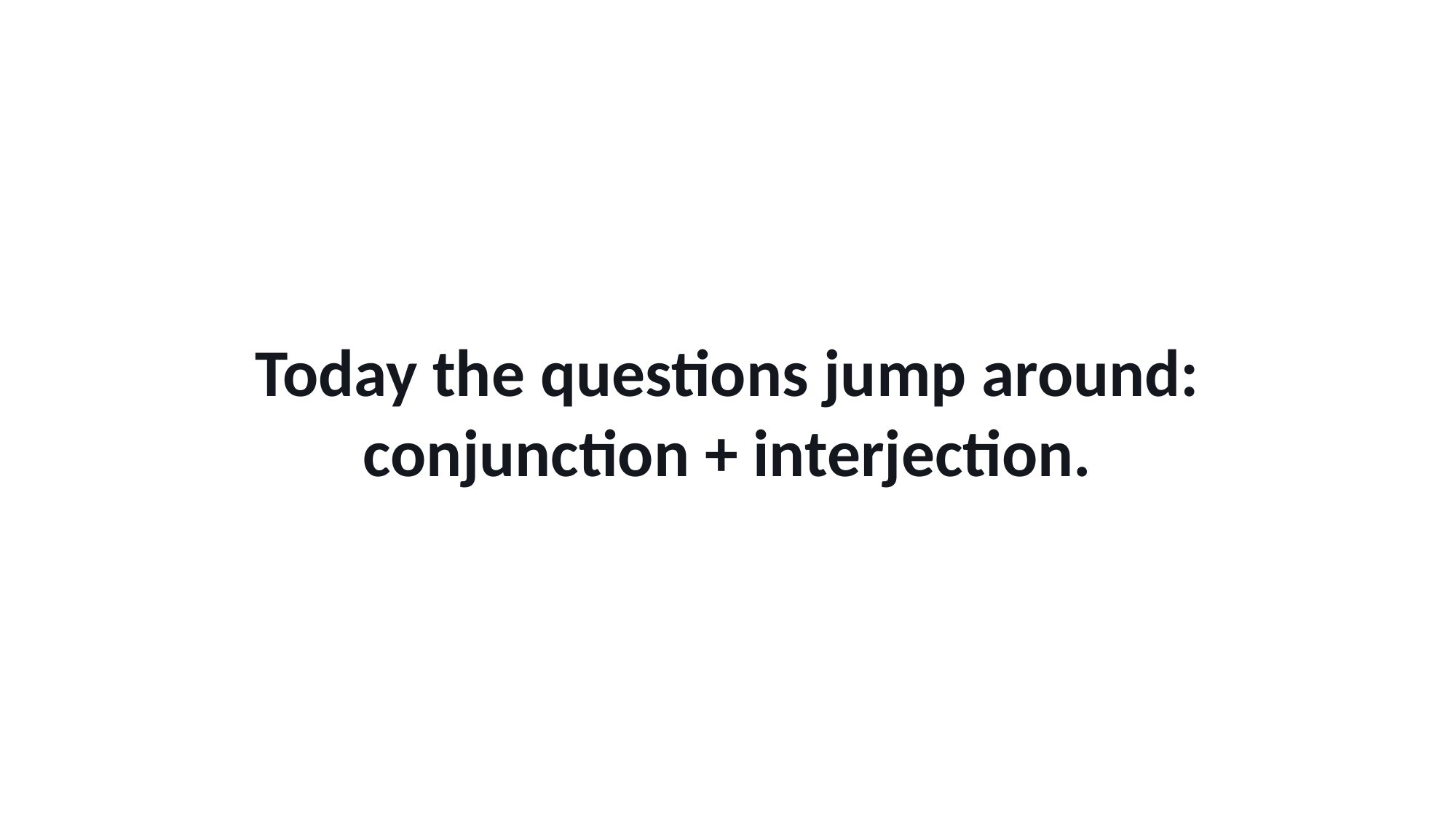

Today the questions jump around: conjunction + interjection.